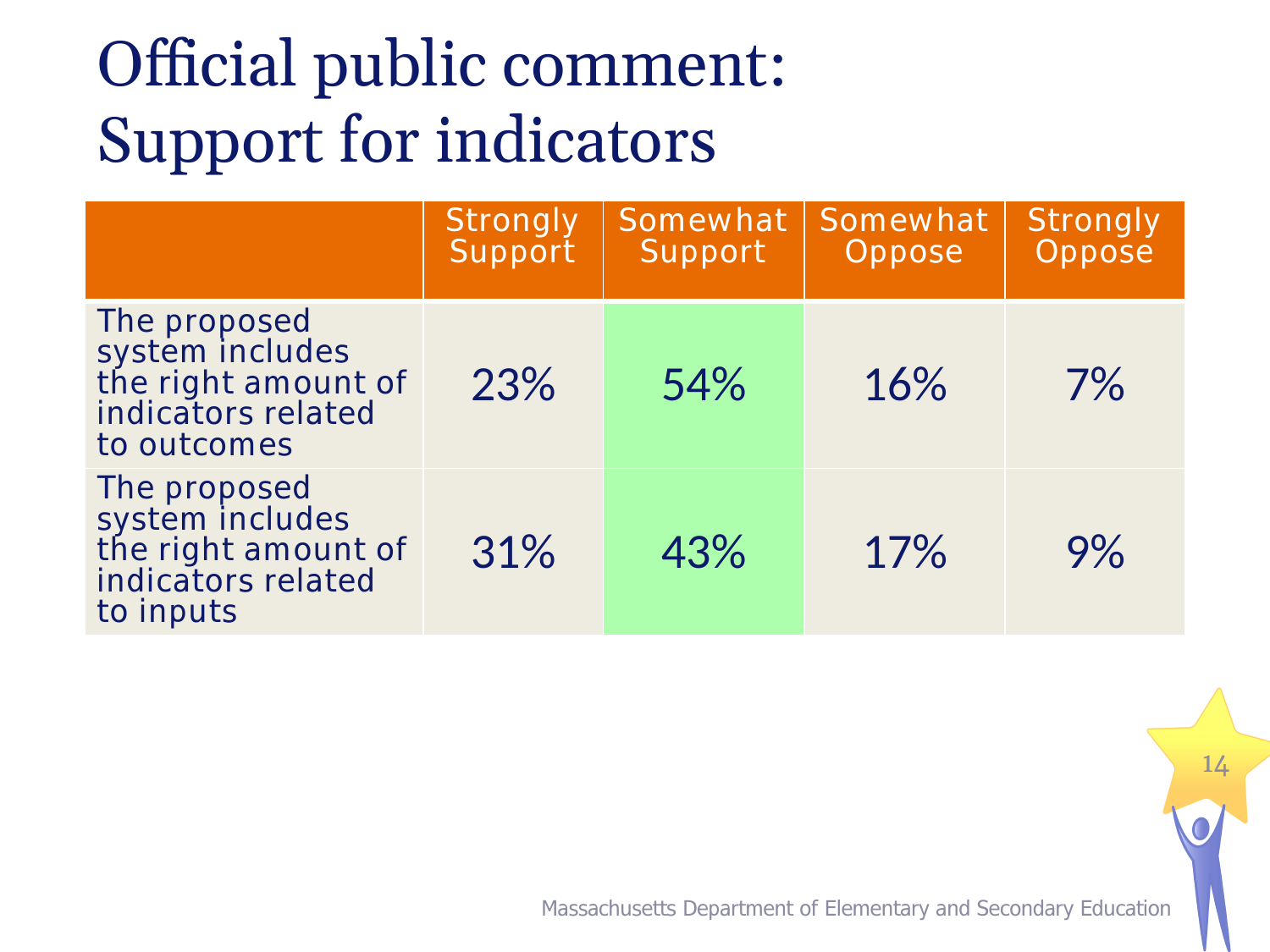

# Official public comment: Support for indicators
|  | Strongly Support | Somewhat Support | Somewhat Oppose | Strongly Oppose |
| --- | --- | --- | --- | --- |
| The proposed system includes the right amount of indicators related to outcomes | 23% | 54% | 16% | 7% |
| The proposed system includes the right amount of indicators related to inputs | 31% | 43% | 17% | 9% |
14
Massachusetts Department of Elementary and Secondary Education